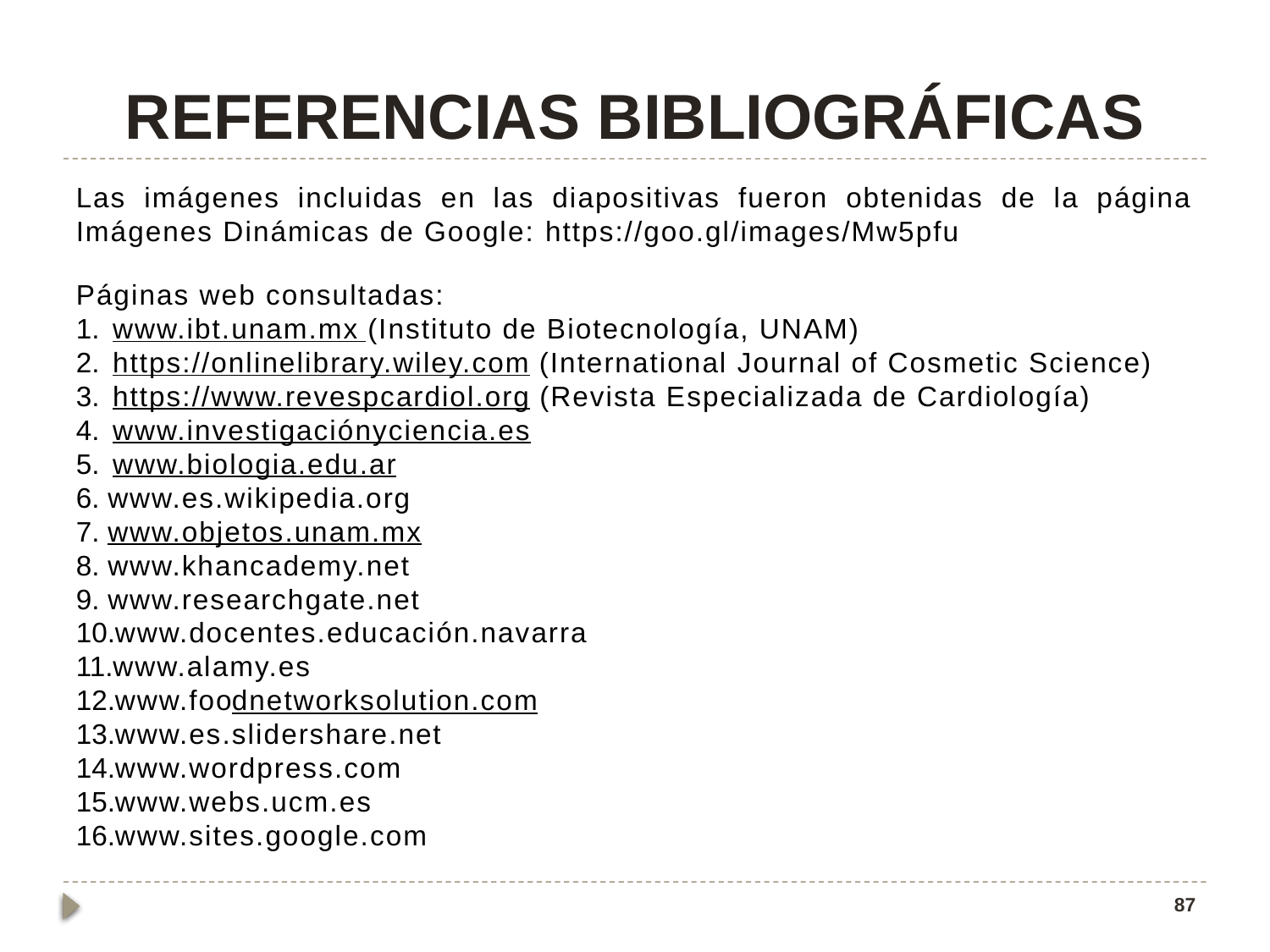

# REFERENCIAS BIBLIOGRÁFICAS
Las imágenes incluidas en las diapositivas fueron obtenidas de la página Imágenes Dinámicas de Google: https://goo.gl/images/Mw5pfu

Páginas web consultadas:
www.ibt.unam.mx (Instituto de Biotecnología, UNAM)
https://onlinelibrary.wiley.com (International Journal of Cosmetic Science)
https://www.revespcardiol.org (Revista Especializada de Cardiología)
www.investigaciónyciencia.es
www.biologia.edu.ar
www.es.wikipedia.org
www.objetos.unam.mx
www.khancademy.net
www.researchgate.net
www.docentes.educación.navarra
www.alamy.es
www.foodnetworksolution.com
www.es.slidershare.net
www.wordpress.com
www.webs.ucm.es
www.sites.google.com
87